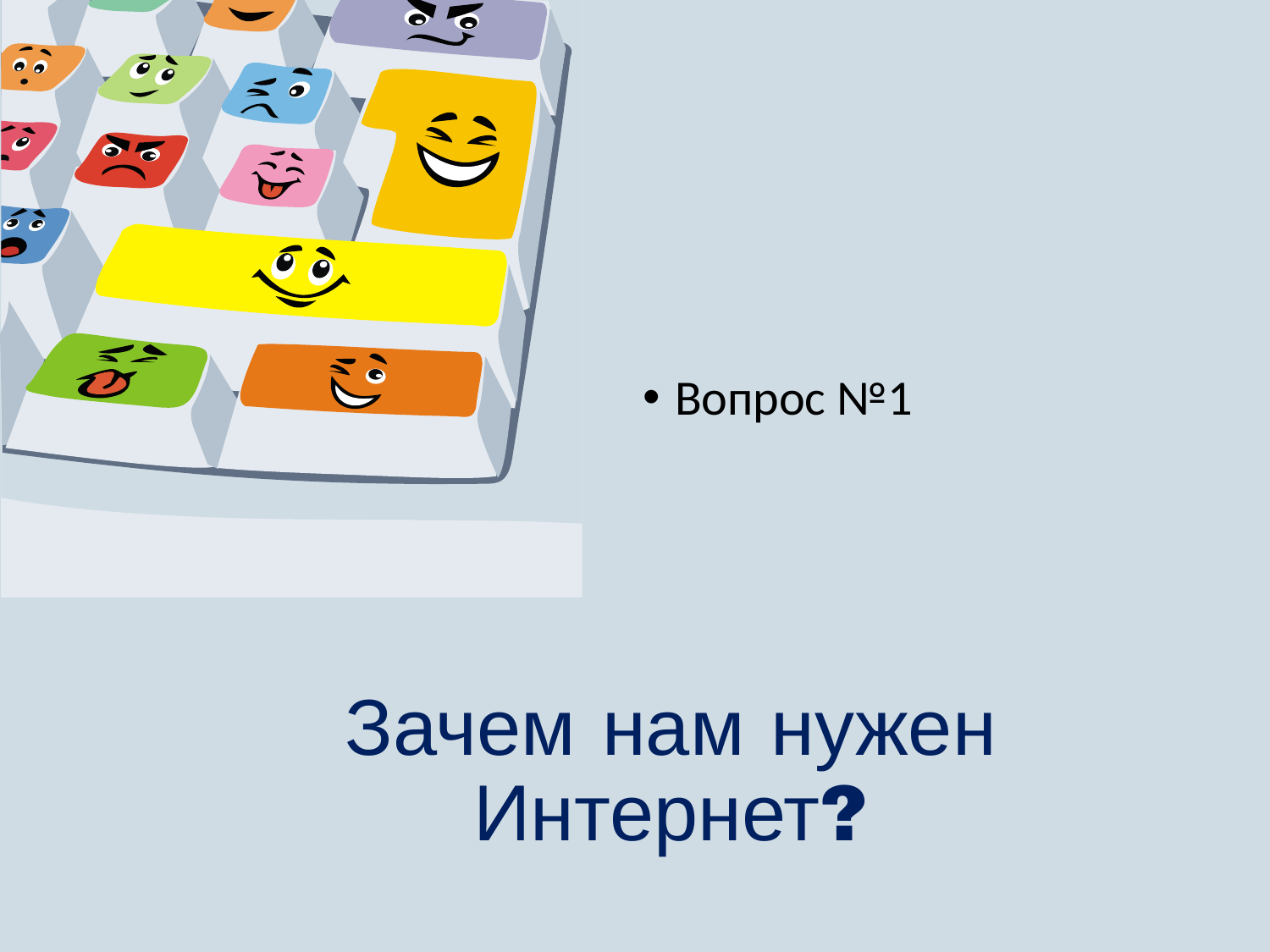

Вопрос №1
# Зачем нам нужен Интернет?